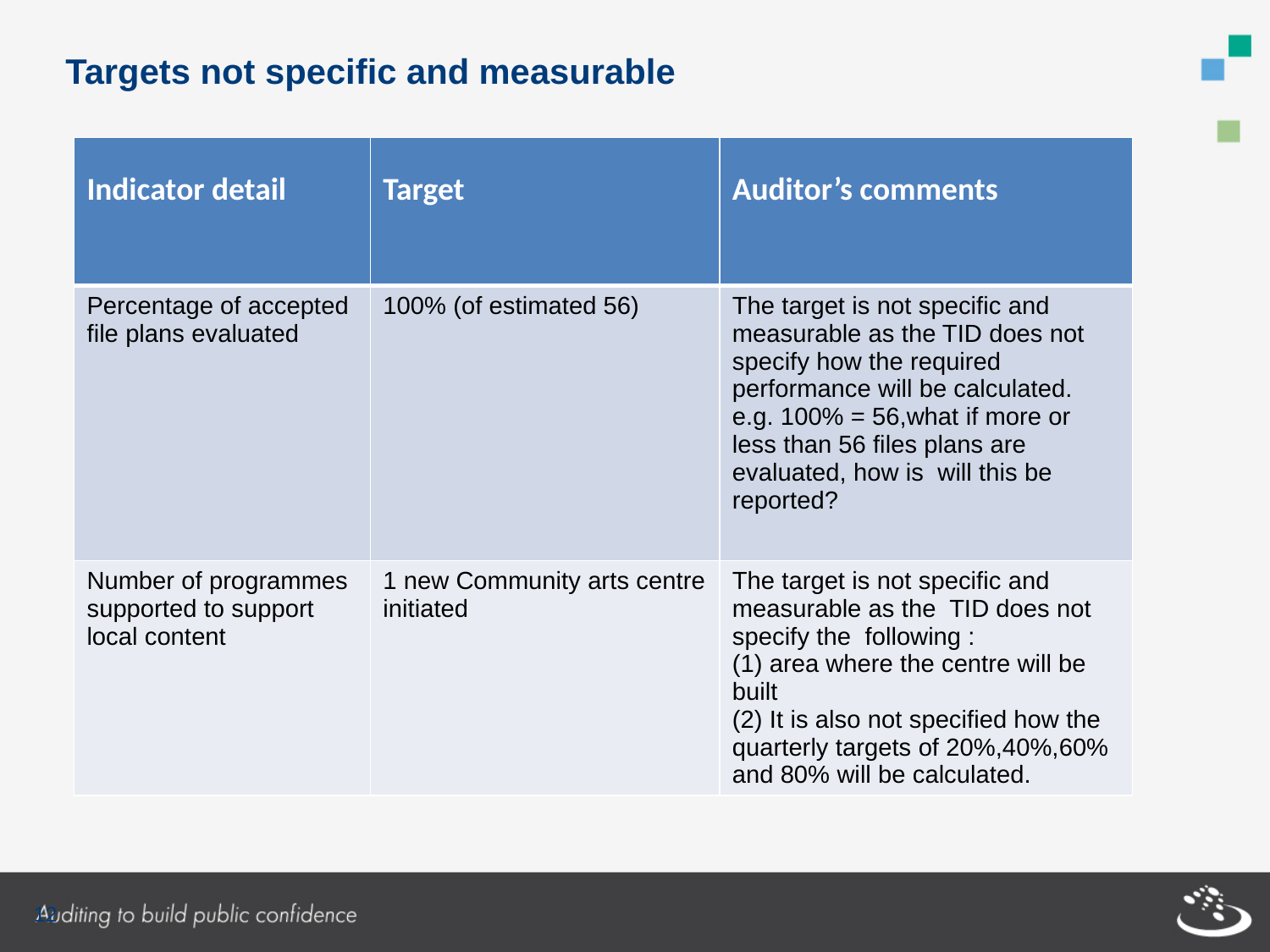

#
Targets not specific and measurable
| Indicator detail | Target | Auditor’s comments |
| --- | --- | --- |
| Percentage of accepted file plans evaluated | 100% (of estimated 56) | The target is not specific and measurable as the TID does not specify how the required performance will be calculated. e.g. 100% = 56,what if more or less than 56 files plans are evaluated, how is will this be reported? |
| Number of programmes supported to support local content | 1 new Community arts centre initiated | The target is not specific and measurable as the TID does not specify the following : (1) area where the centre will be built (2) It is also not specified how the quarterly targets of 20%,40%,60% and 80% will be calculated. |